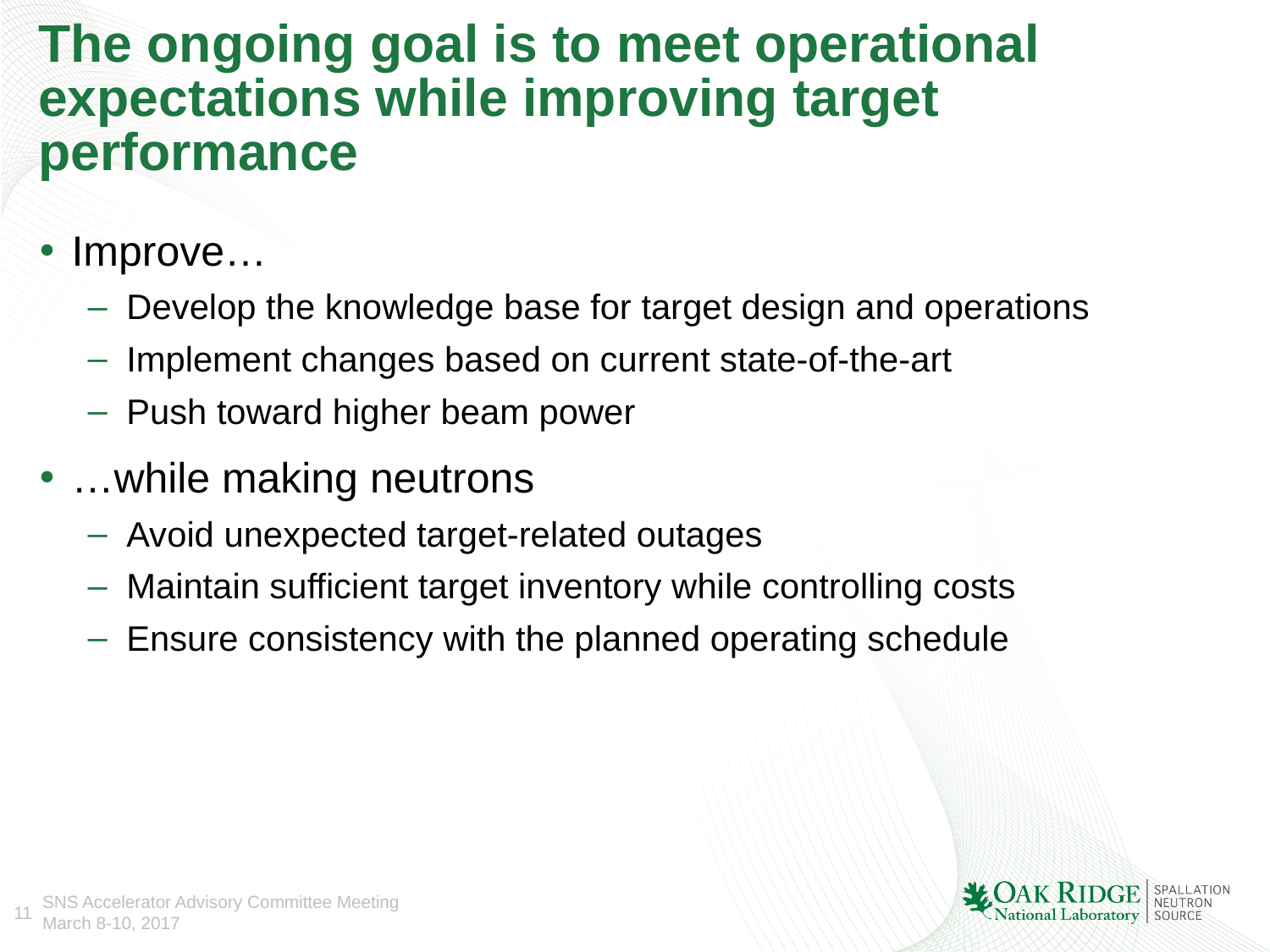

# The ongoing goal is to meet operational expectations while improving target performance
Improve…
Develop the knowledge base for target design and operations
Implement changes based on current state-of-the-art
Push toward higher beam power
…while making neutrons
Avoid unexpected target-related outages
Maintain sufficient target inventory while controlling costs
Ensure consistency with the planned operating schedule